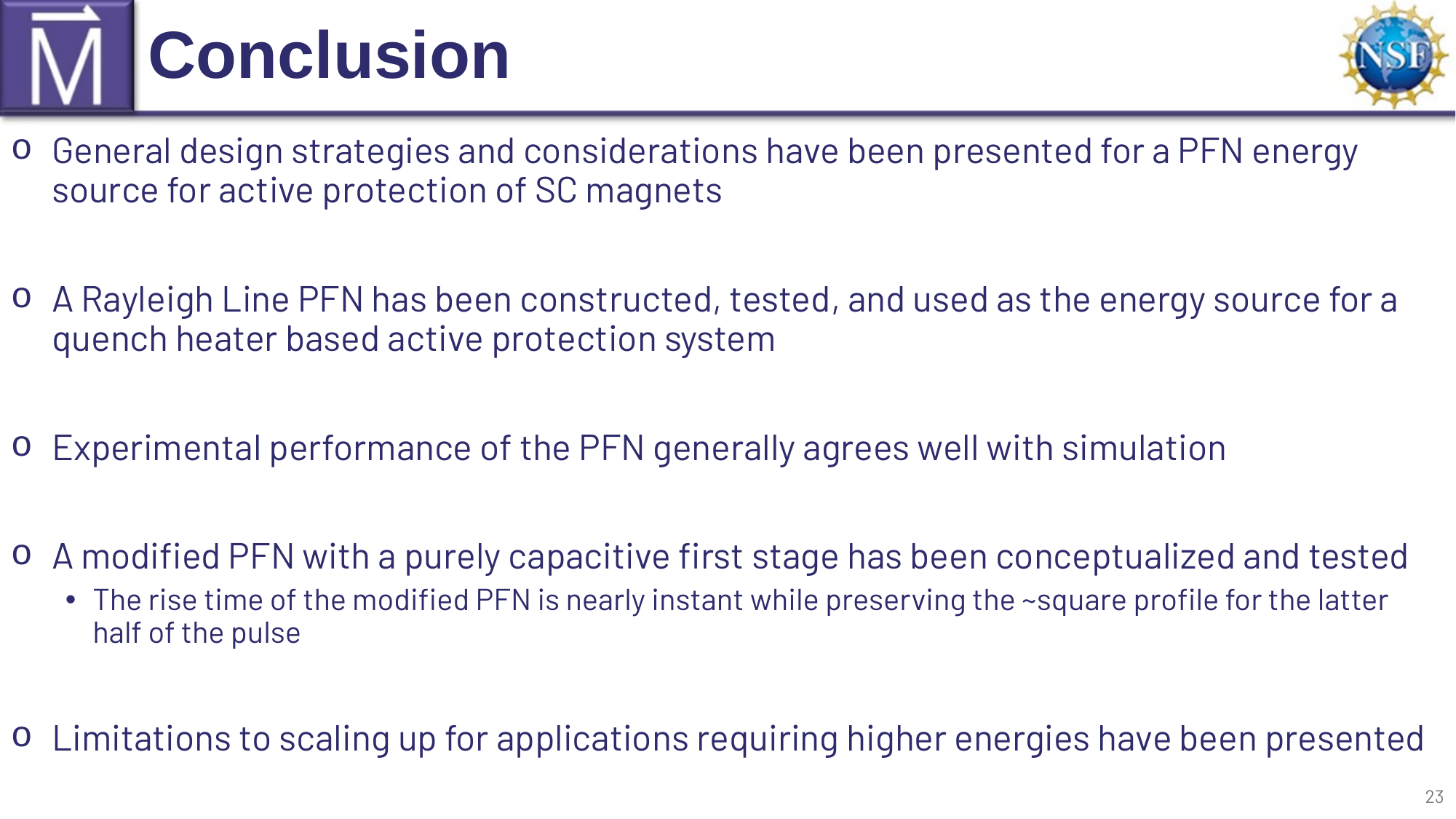

# Conclusion
General design strategies and considerations have been presented for a PFN energy source for active protection of SC magnets

A Rayleigh Line PFN has been constructed, tested, and used as the energy source for a quench heater based active protection system

Experimental performance of the PFN generally agrees well with simulation

A modified PFN with a purely capacitive first stage has been conceptualized and tested
The rise time of the modified PFN is nearly instant while preserving the ~square profile for the latter half of the pulse

Limitations to scaling up for applications requiring higher energies have been presented

23